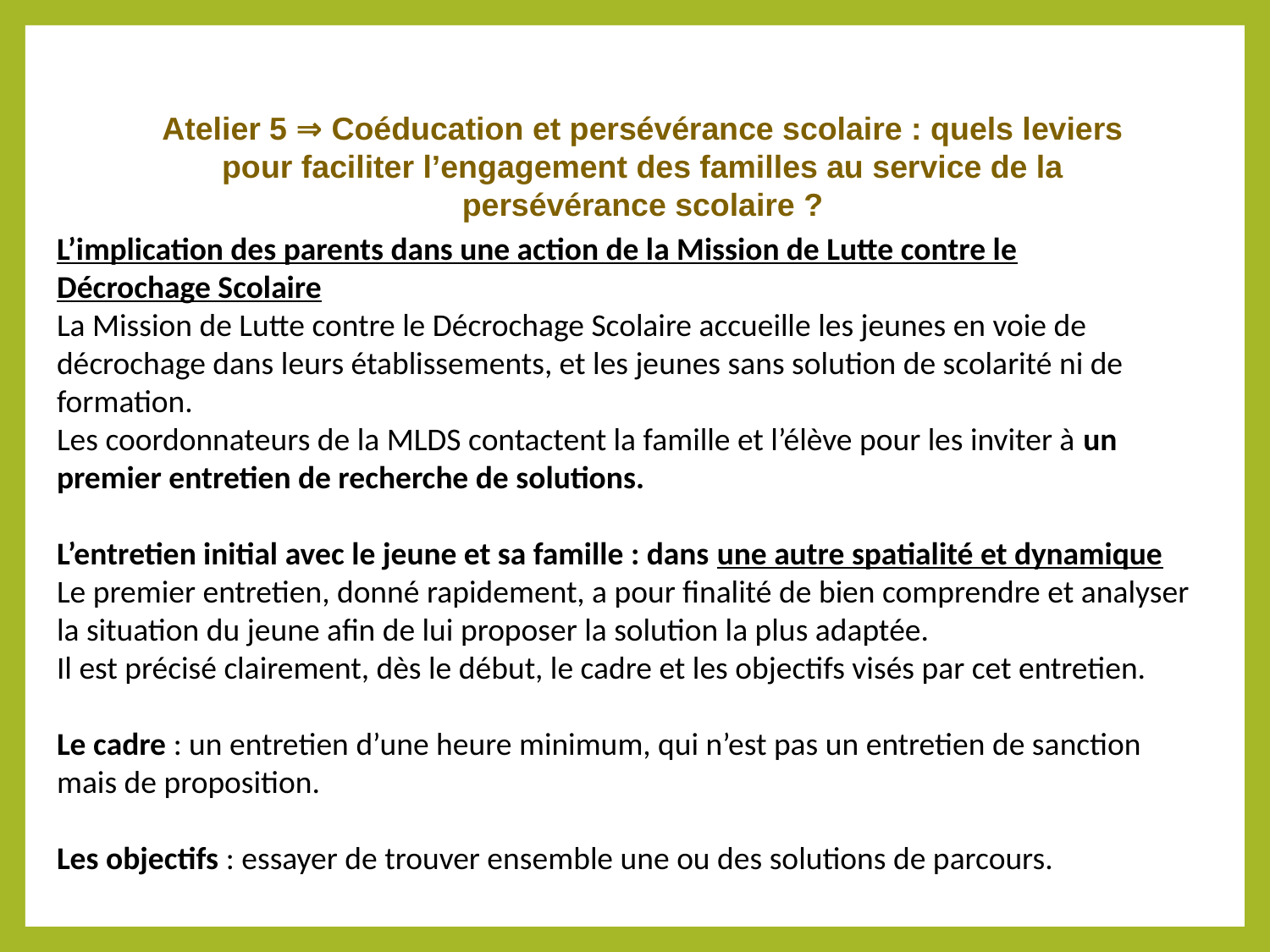

L’implication des parents dans une action de la Mission de Lutte contre le
Décrochage Scolaire
La Mission de Lutte contre le Décrochage Scolaire accueille les jeunes en voie de décrochage dans leurs établissements, et les jeunes sans solution de scolarité ni de formation.
Les coordonnateurs de la MLDS contactent la famille et l’élève pour les inviter à un
premier entretien de recherche de solutions.

L’entretien initial avec le jeune et sa famille : dans une autre spatialité et dynamique
Le premier entretien, donné rapidement, a pour finalité de bien comprendre et analyser la situation du jeune afin de lui proposer la solution la plus adaptée.
Il est précisé clairement, dès le début, le cadre et les objectifs visés par cet entretien.

Le cadre : un entretien d’une heure minimum, qui n’est pas un entretien de sanction mais de proposition.

Les objectifs : essayer de trouver ensemble une ou des solutions de parcours.

Atelier 5 ⇒ Coéducation et persévérance scolaire : quels leviers pour faciliter l’engagement des familles au service de la persévérance scolaire ?